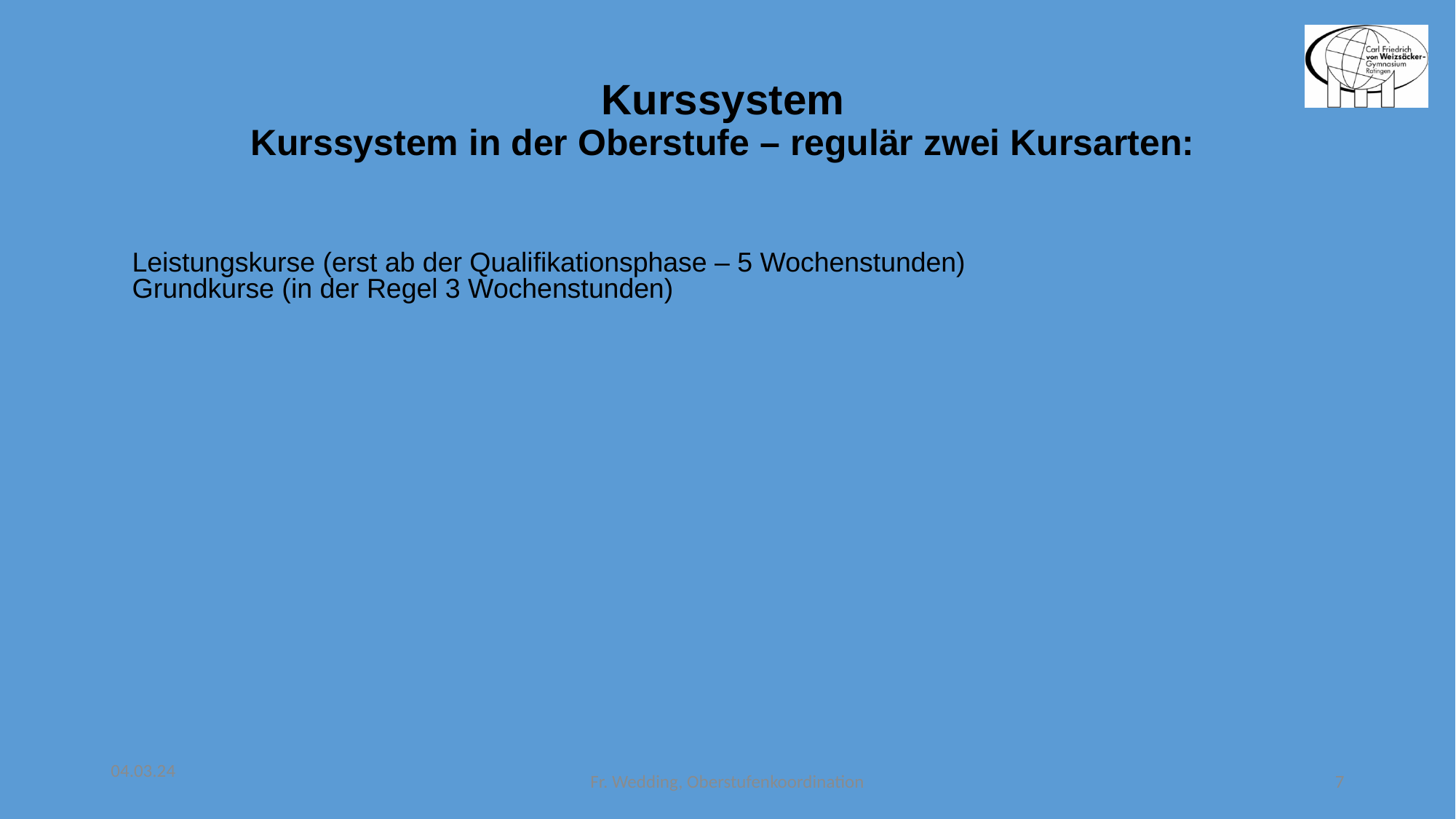

Kurssystem
Kurssystem in der Oberstufe – regulär zwei Kursarten:

Leistungskurse (erst ab der Qualifikationsphase – 5 Wochenstunden)
Grundkurse (in der Regel 3 Wochenstunden)
04.03.24

Fr. Wedding, Oberstufenkoordination
7